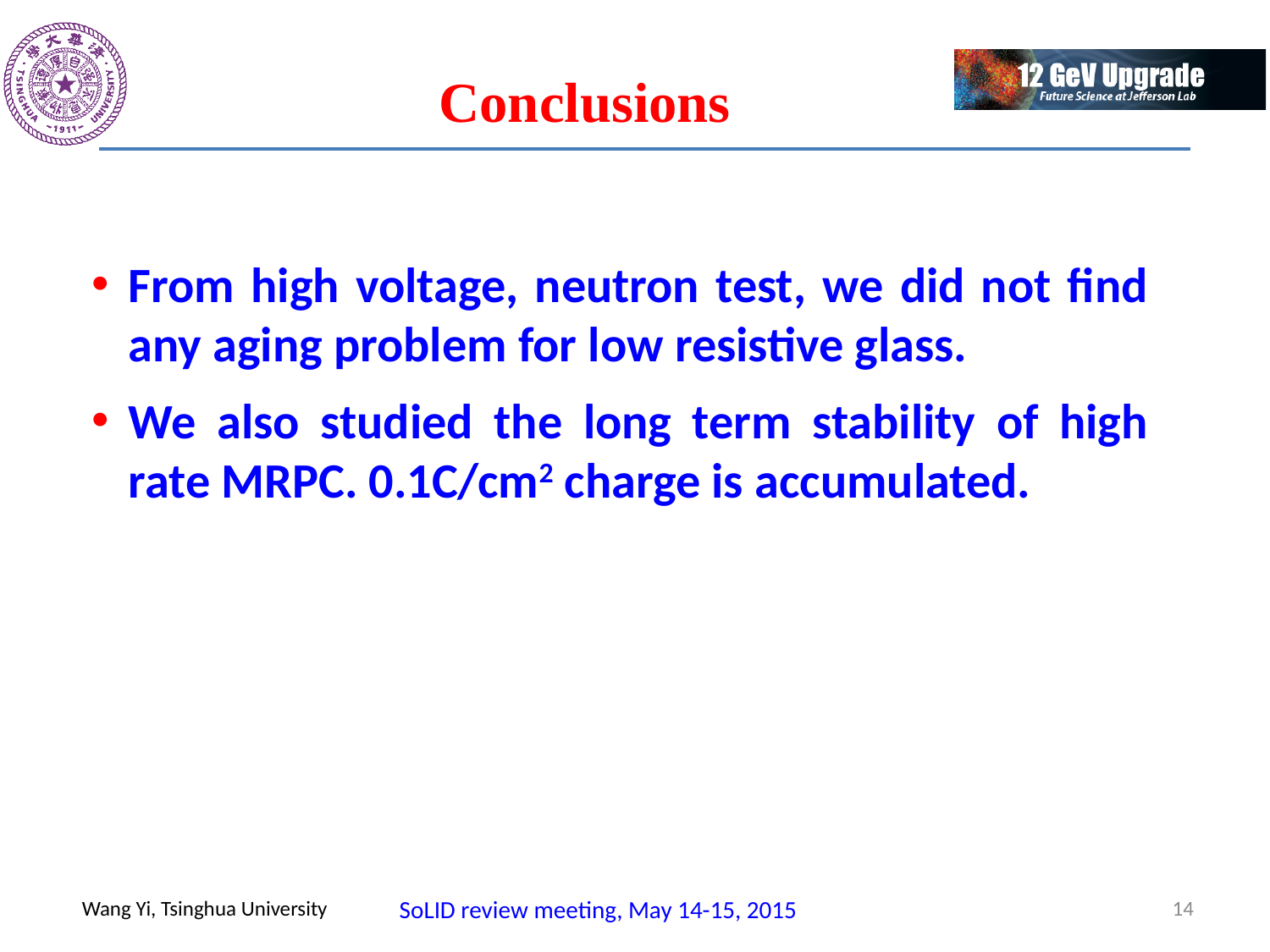

Conclusions

From high voltage, neutron test, we did not find any aging problem for low resistive glass.
We also studied the long term stability of high rate MRPC. 0.1C/cm2 charge is accumulated.
14